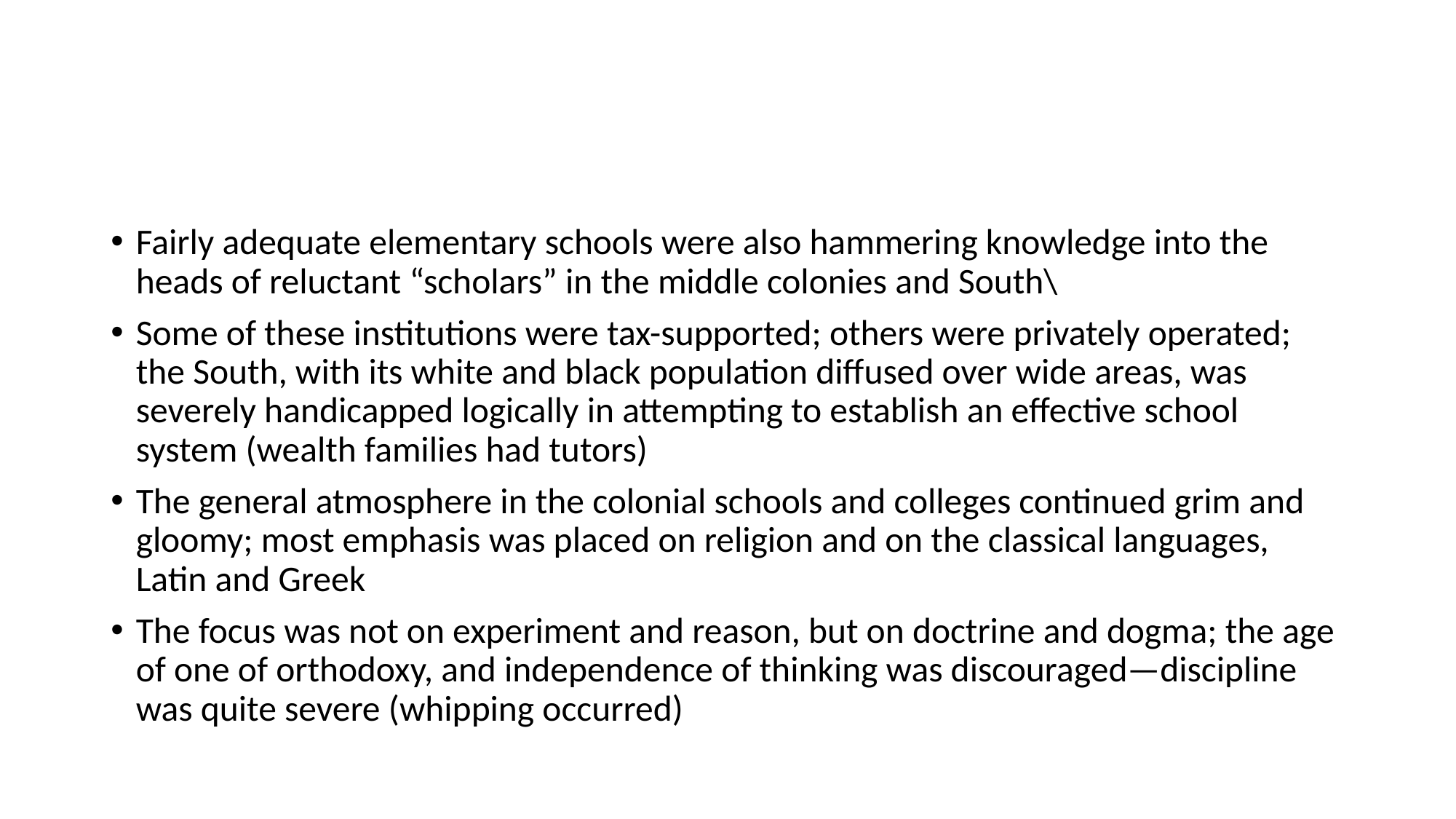

#
Fairly adequate elementary schools were also hammering knowledge into the heads of reluctant “scholars” in the middle colonies and South\
Some of these institutions were tax-supported; others were privately operated; the South, with its white and black population diffused over wide areas, was severely handicapped logically in attempting to establish an effective school system (wealth families had tutors)
The general atmosphere in the colonial schools and colleges continued grim and gloomy; most emphasis was placed on religion and on the classical languages, Latin and Greek
The focus was not on experiment and reason, but on doctrine and dogma; the age of one of orthodoxy, and independence of thinking was discouraged—discipline was quite severe (whipping occurred)